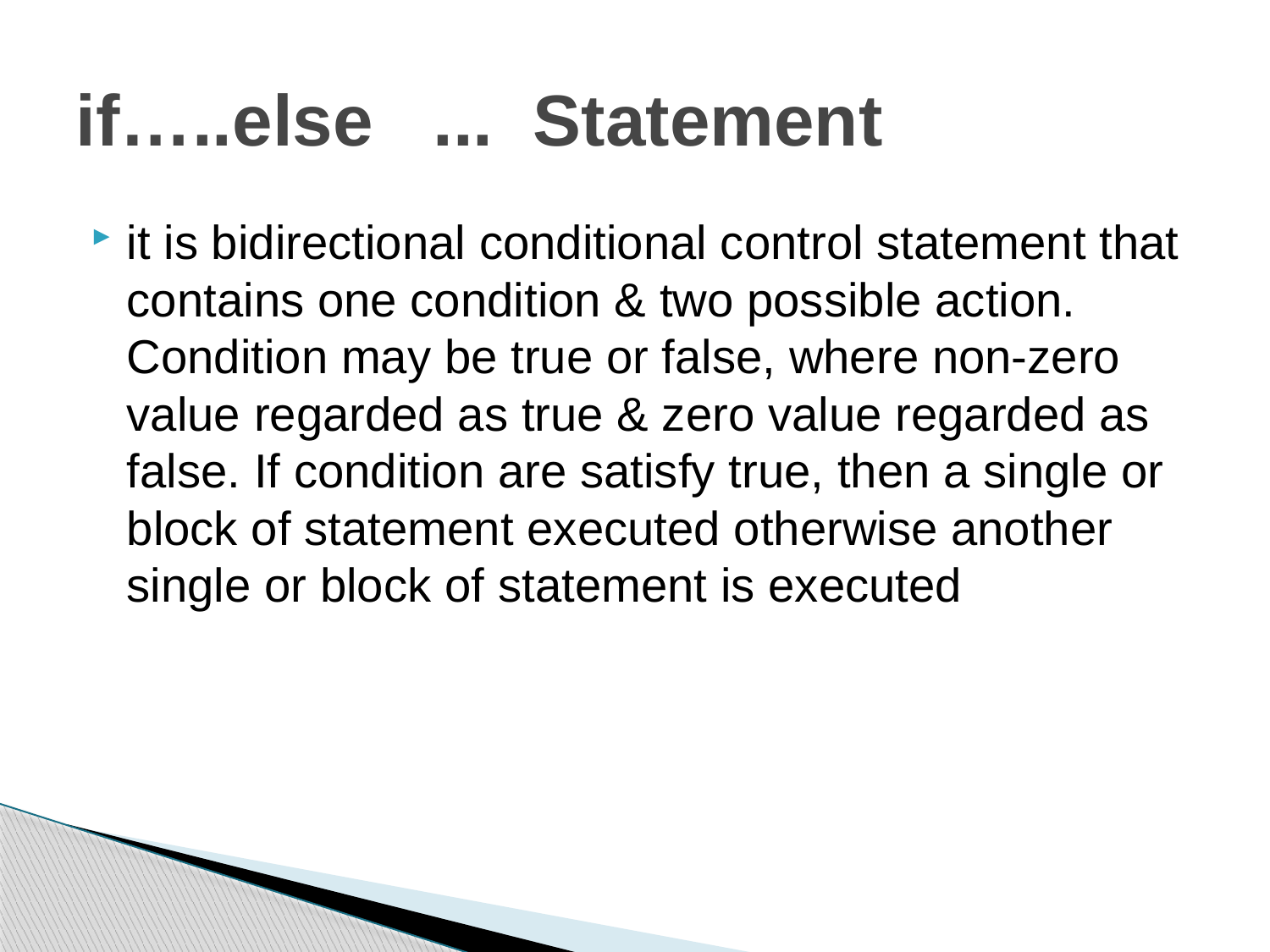

# if…..else   ...  Statement
it is bidirectional conditional control statement that contains one condition & two possible action. Condition may be true or false, where non-zero value regarded as true & zero value regarded as false. If condition are satisfy true, then a single or block of statement executed otherwise another single or block of statement is executed